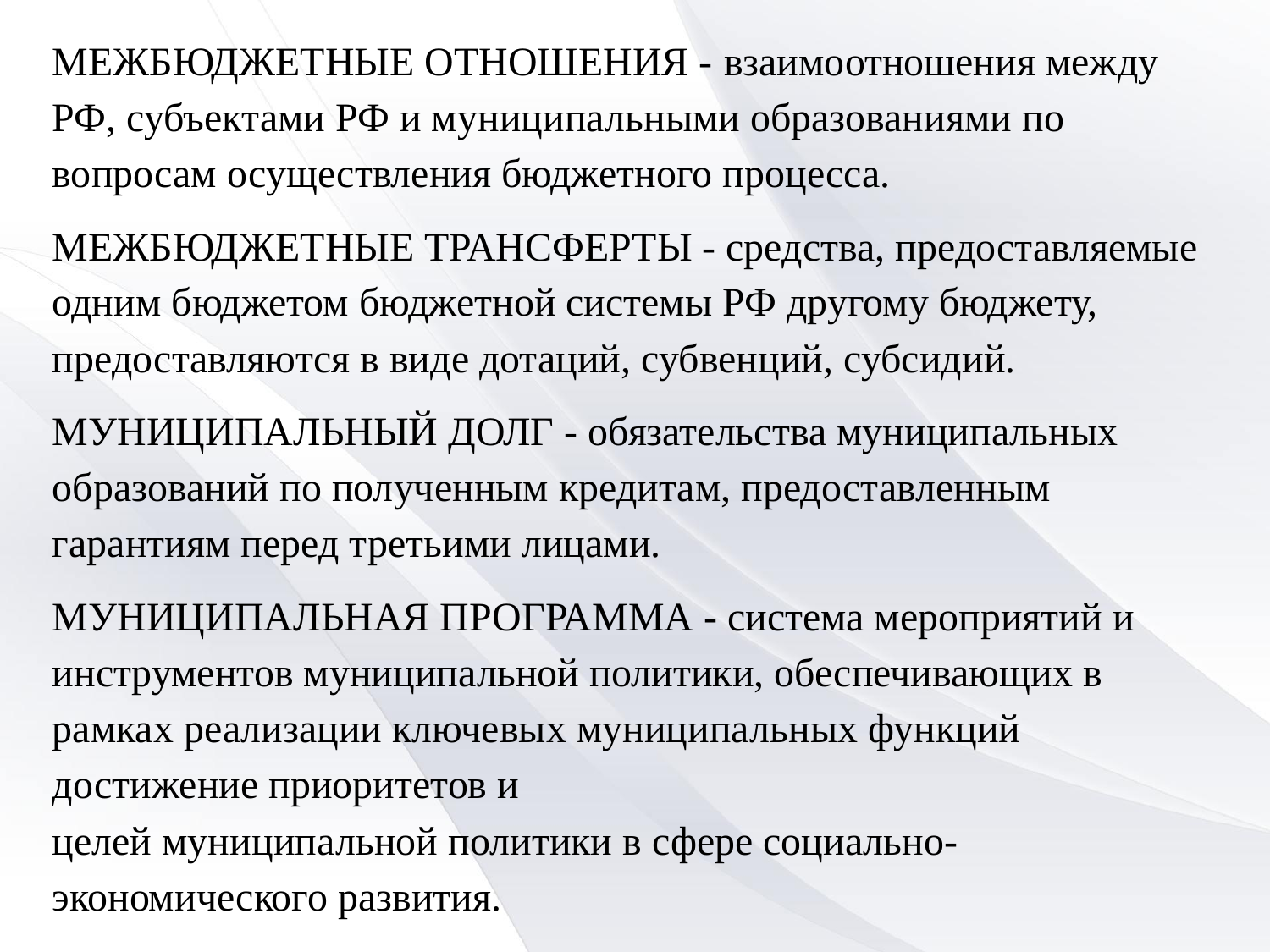

МЕЖБЮДЖЕТНЫЕ ОТНОШЕНИЯ - взаимоотношения между РФ, субъектами РФ и муниципальными образованиями по вопросам осуществления бюджетного процесса.
МЕЖБЮДЖЕТНЫЕ ТРАНСФЕРТЫ - средства, предоставляемые одним бюджетом бюджетной системы РФ другому бюджету, предоставляются в виде дотаций, субвенций, субсидий.
МУНИЦИПАЛЬНЫЙ ДОЛГ - обязательства муниципальных образований по полученным кредитам, предоставленным гарантиям перед третьими лицами.
МУНИЦИПАЛЬНАЯ ПРОГРАММА - система мероприятий и инструментов муниципальной политики, обеспечивающих в рамках реализации ключевых муниципальных функций достижение приоритетов и
целей муниципальной политики в сфере социально-экономического развития.